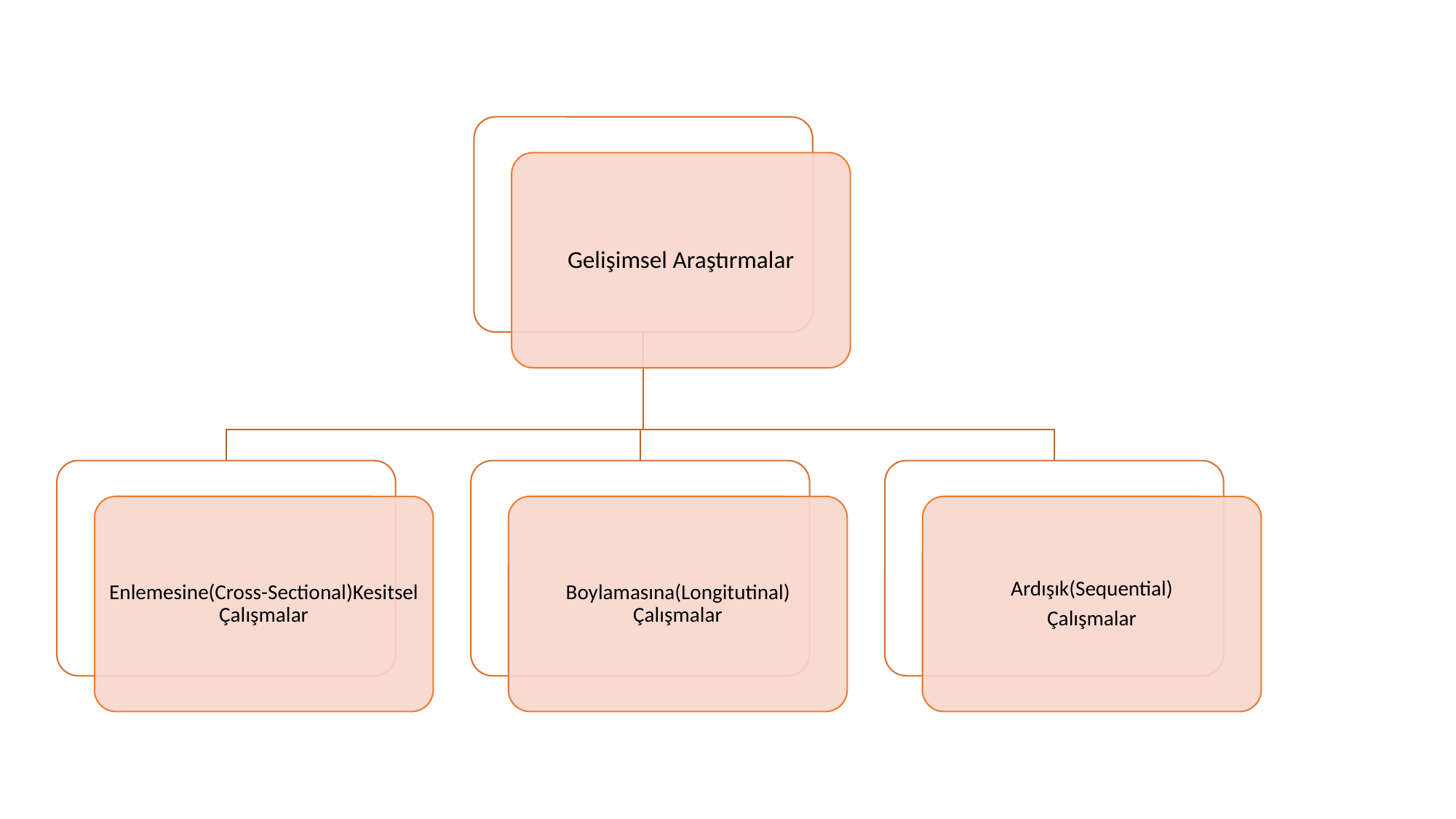

#
Gelişimsel Araştırmalar
Enlemesine(Cross-Sectional)Kesitsel Çalışmalar
Boylamasına(Longitutinal) Çalışmalar
Ardışık(Sequential)
Çalışmalar